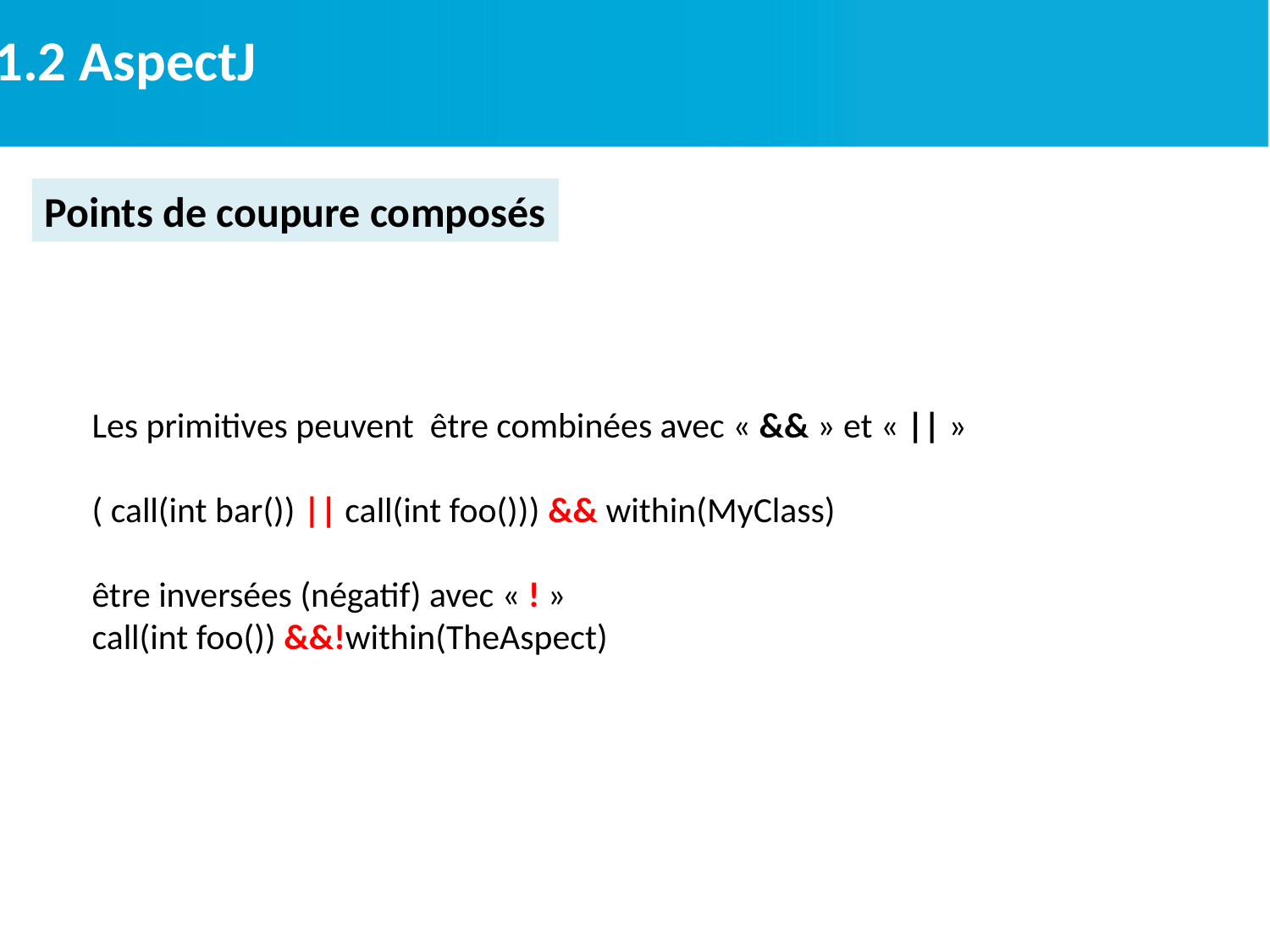

2.1.2 AspectJ
Points de coupure composés
Les primitives peuvent  être combinées avec « && » et « || »

( call(int bar()) || call(int foo())) && within(MyClass)

être inversées (négatif) avec « ! »
call(int foo()) &&!within(TheAspect)